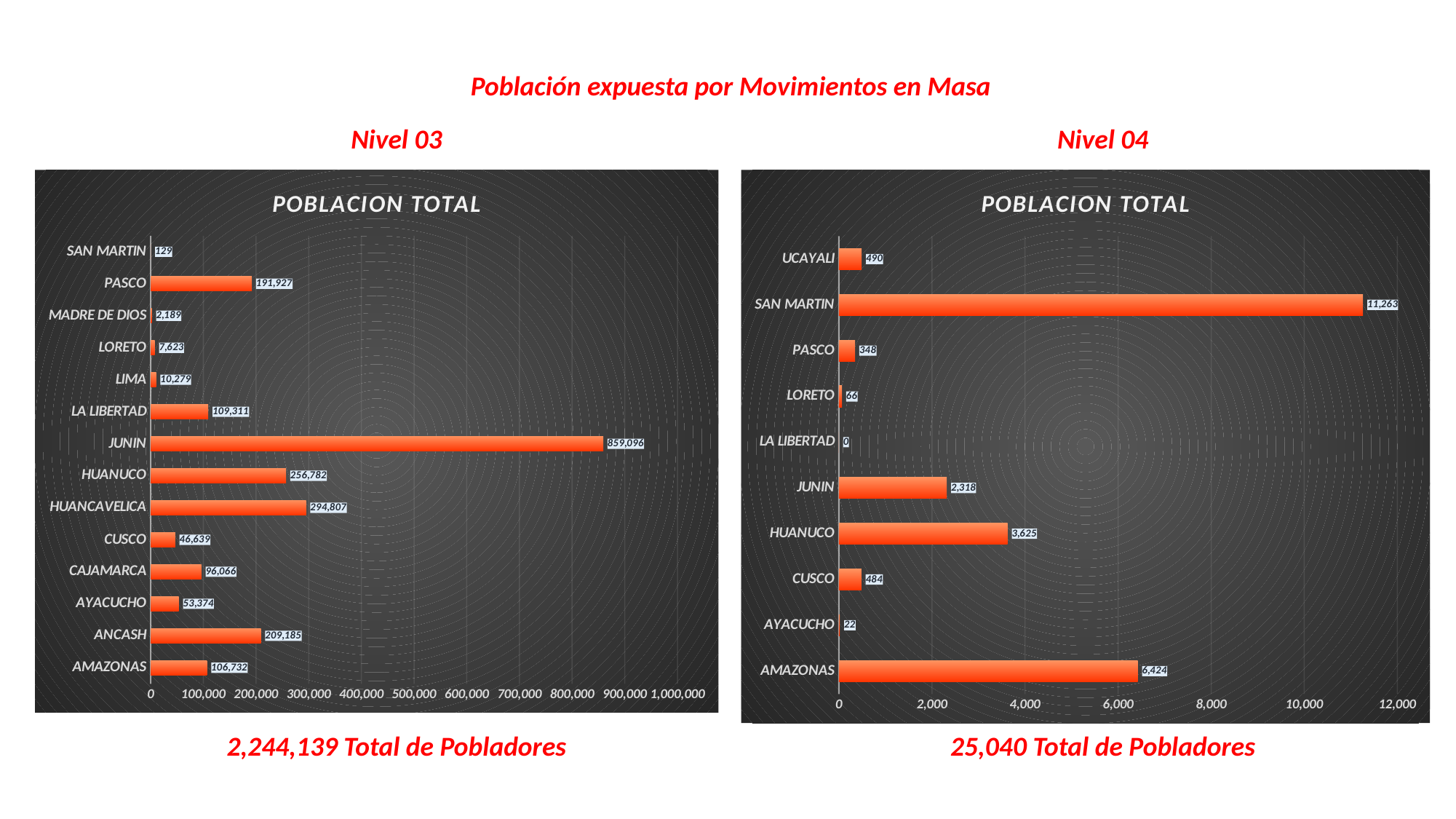

Población expuesta por Movimientos en Masa
Nivel 03
Nivel 04

### Chart: POBLACION TOTAL

| Category | POBLACION TOTAL |
|---|---|
| AMAZONAS | 106732.0 |
| ANCASH | 209185.0 |
| AYACUCHO | 53374.0 |
| CAJAMARCA | 96066.0 |
| CUSCO | 46639.0 |
| HUANCAVELICA | 294807.0 |
| HUANUCO | 256782.0 |
| JUNIN | 859096.0 |
| LA LIBERTAD | 109311.0 |
| LIMA | 10279.0 |
| LORETO | 7623.0 |
| MADRE DE DIOS | 2189.0 |
| PASCO | 191927.0 |
| SAN MARTIN | 129.0 |

### Chart: POBLACION TOTAL

| Category | POBLACION TOTAL |
|---|---|
| AMAZONAS | 6424.0 |
| AYACUCHO | 22.0 |
| CUSCO | 484.0 |
| HUANUCO | 3625.0 |
| JUNIN | 2318.0 |
| LA LIBERTAD | 0.0 |
| LORETO | 66.0 |
| PASCO | 348.0 |
| SAN MARTIN | 11263.0 |
| UCAYALI | 490.0 |
2,244,139 Total de Pobladores
25,040 Total de Pobladores